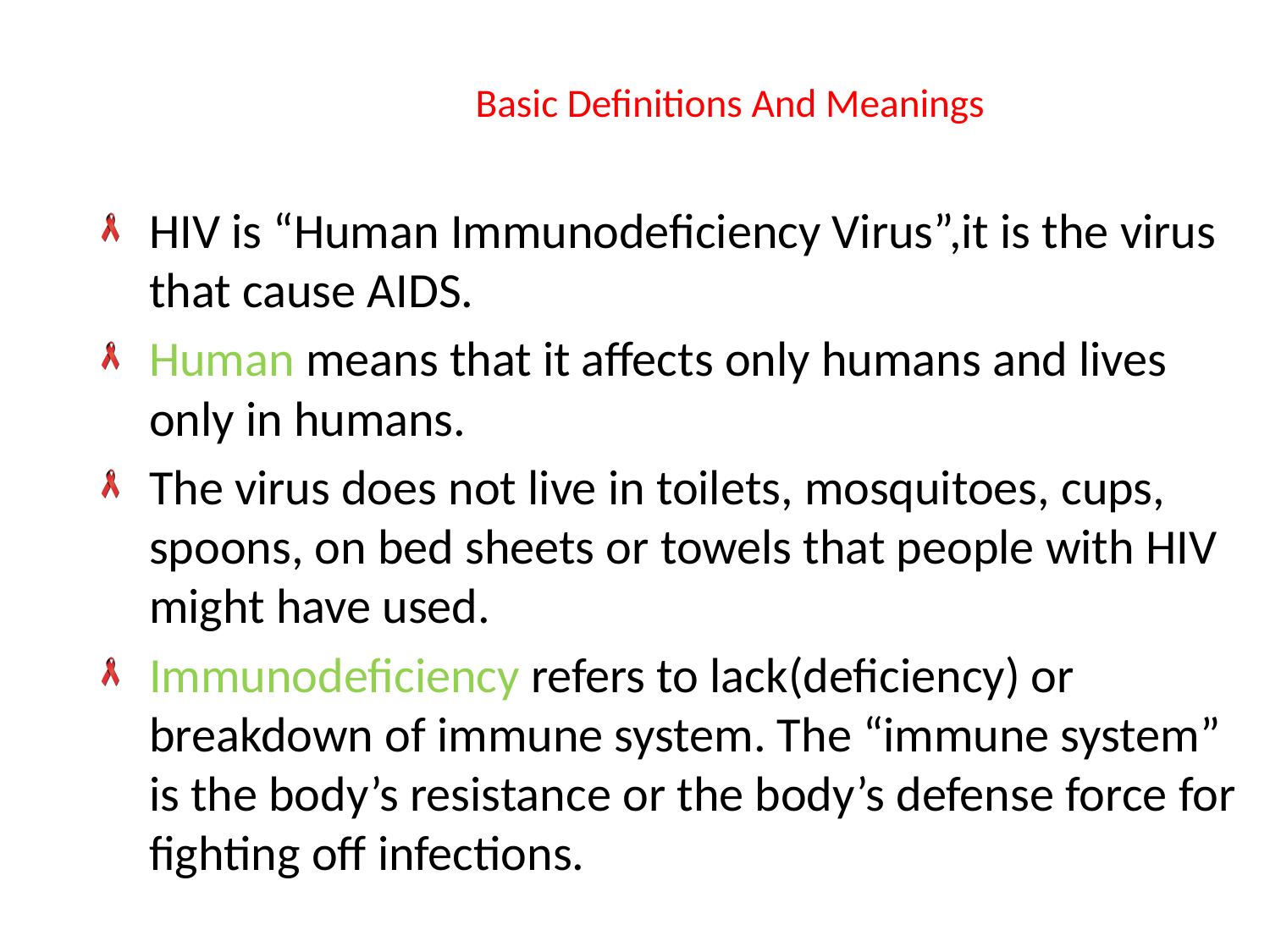

Basic Definitions And Meanings

HIV is “Human Immunodeficiency Virus”,it is the virus that cause AIDS.
Human means that it affects only humans and lives only in humans.
The virus does not live in toilets, mosquitoes, cups, spoons, on bed sheets or towels that people with HIV might have used.
Immunodeficiency refers to lack(deficiency) or breakdown of immune system. The “immune system” is the body’s resistance or the body’s defense force for fighting off infections.